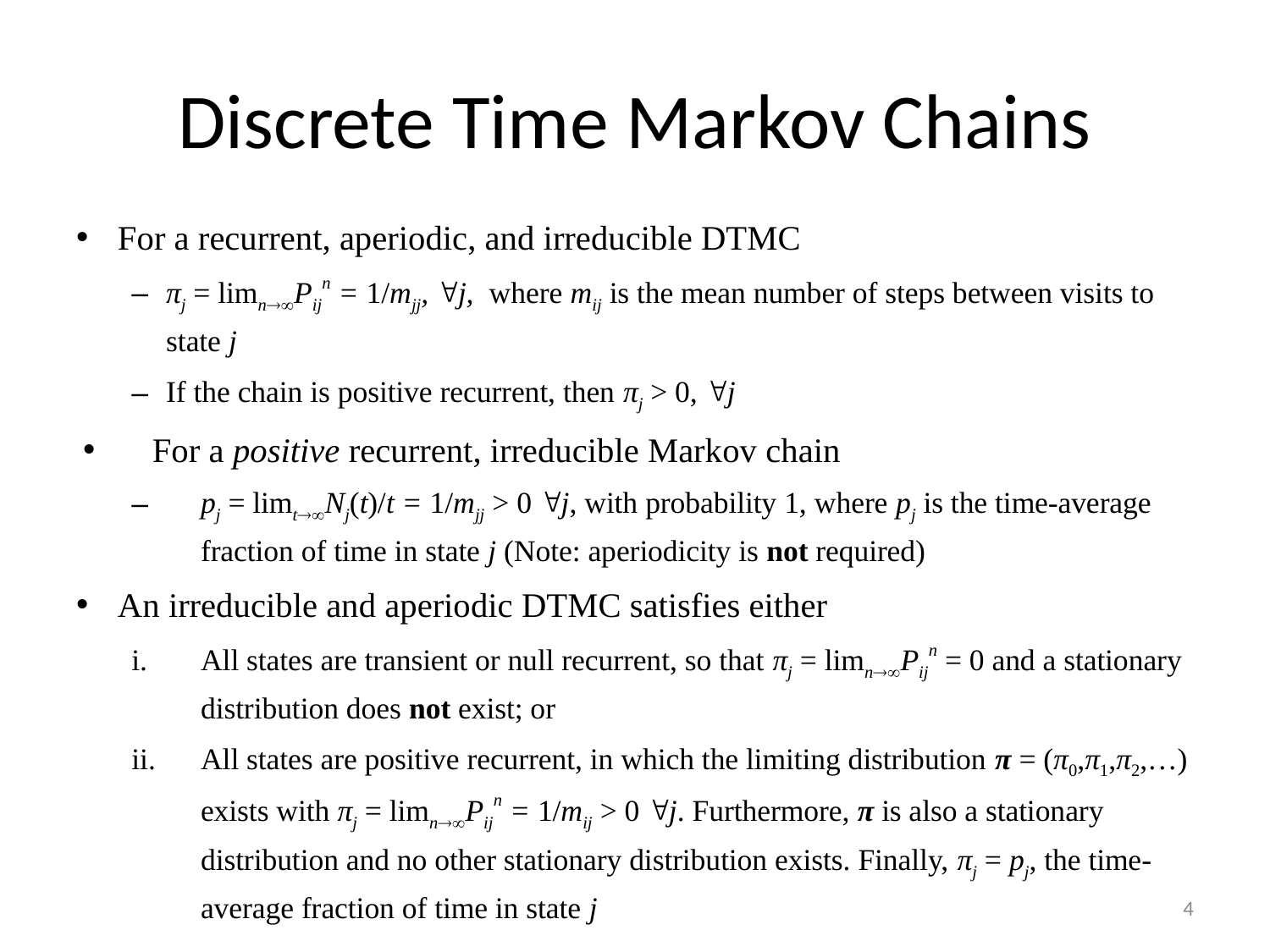

# Discrete Time Markov Chains
For a recurrent, aperiodic, and irreducible DTMC
πj = limn→∞Pijn = 1/mjj, ∀j,  where mij is the mean number of steps between visits to state j
If the chain is positive recurrent, then πj > 0, ∀j
For a positive recurrent, irreducible Markov chain
pj = limt→∞Nj(t)/t = 1/mjj > 0 ∀j, with probability 1, where pj is the time-average fraction of time in state j (Note: aperiodicity is not required)
An irreducible and aperiodic DTMC satisfies either
All states are transient or null recurrent, so that πj = limn→∞Pijn = 0 and a stationary distribution does not exist; or
All states are positive recurrent, in which the limiting distribution π = (π0,π1,π2,…) exists with πj = limn→∞Pijn = 1/mij > 0 ∀j. Furthermore, π is also a stationary distribution and no other stationary distribution exists. Finally, πj = pj, the time-average fraction of time in state j
4